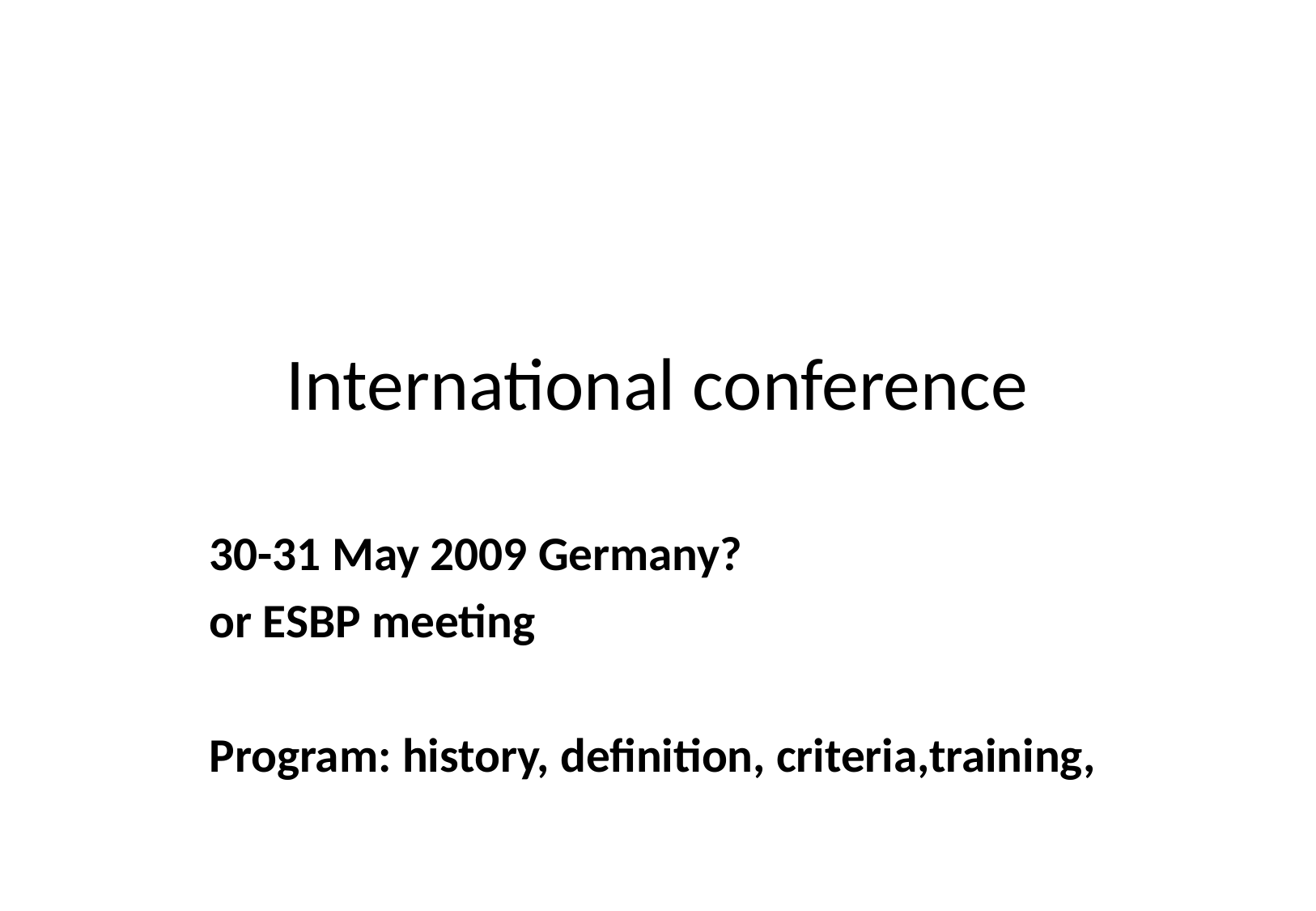

# International conference
30-31 May 2009 Germany?
or ESBP meeting

Program: history, definition, criteria,training,